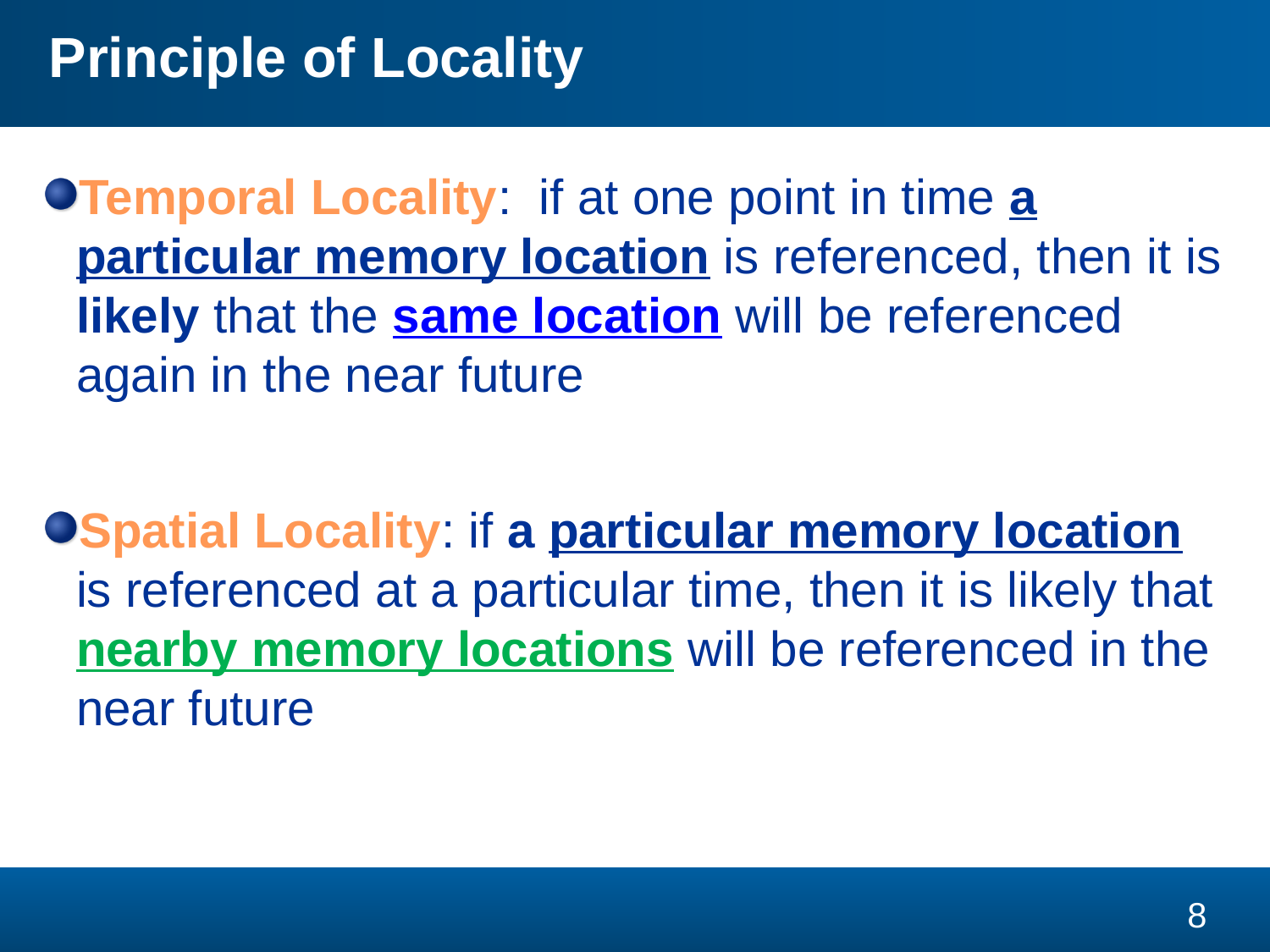

# Principle of Locality
Temporal Locality:  if at one point in time a particular memory location is referenced, then it is likely that the same location will be referenced again in the near future

Spatial Locality: if a particular memory location is referenced at a particular time, then it is likely that nearby memory locations will be referenced in the near future